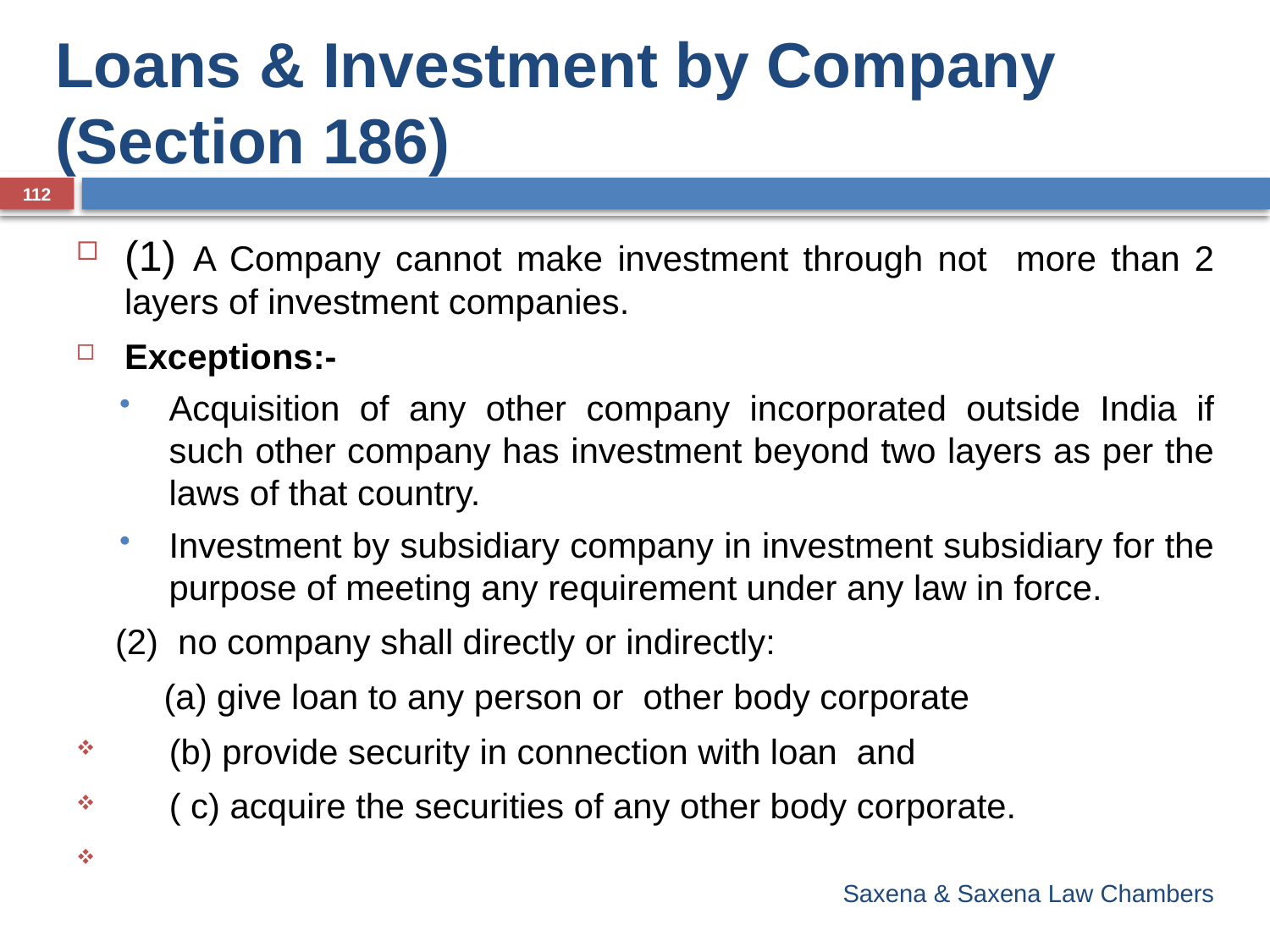

# Loans & Investment by Company (Section 186)
112
(1) A Company cannot make investment through not  more than 2 layers of investment companies.
Exceptions:-
Acquisition of any other company incorporated outside India if such other company has investment beyond two layers as per the laws of that country.
Investment by subsidiary company in investment subsidiary for the purpose of meeting any requirement under any law in force.
    (2)  no company shall directly or indirectly:
         (a) give loan to any person or  other body corporate
     (b) provide security in connection with loan  and
     ( c) acquire the securities of any other body corporate.

Saxena & Saxena Law Chambers